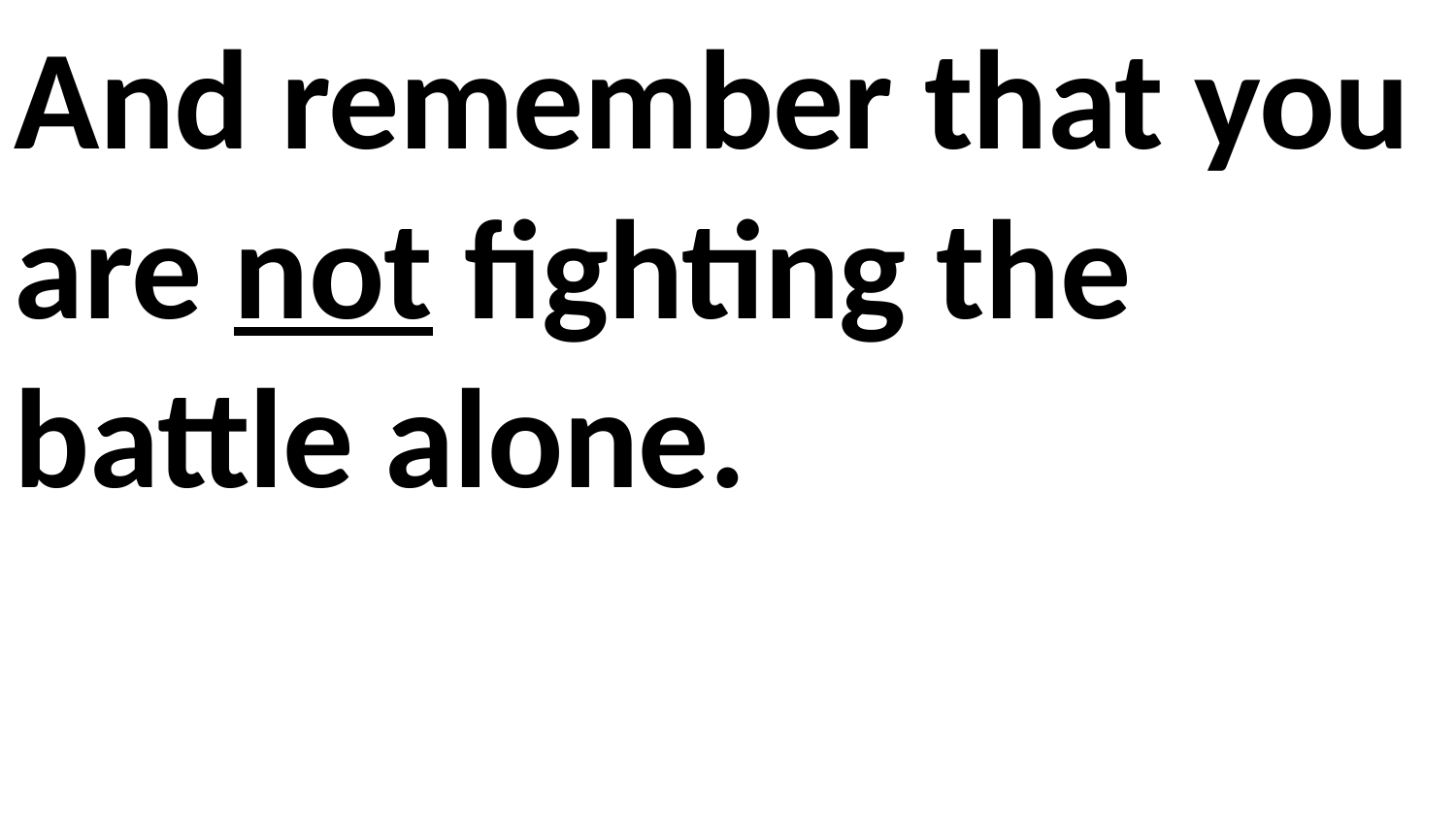

And remember that you are not fighting the battle alone.